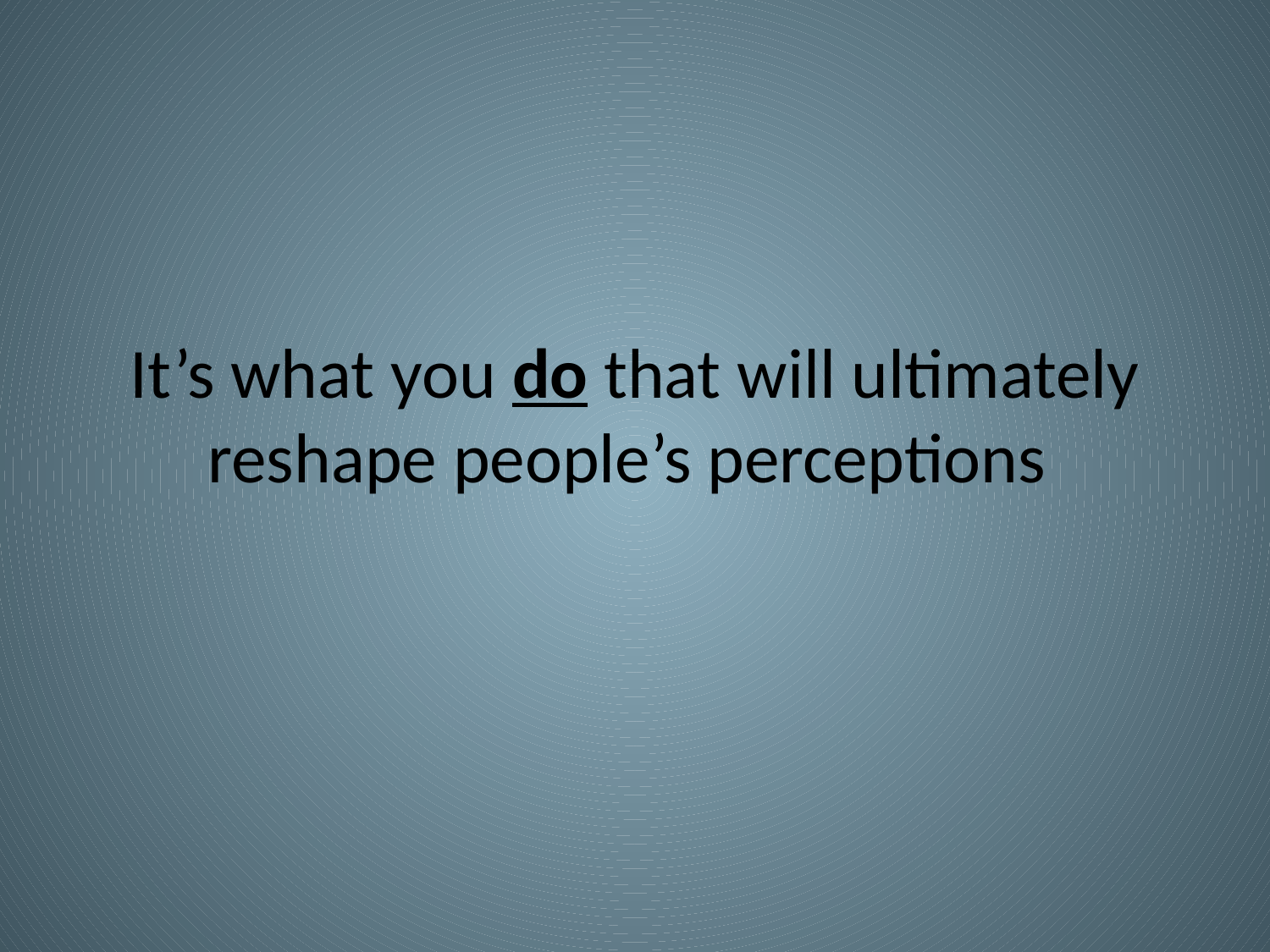

#

It’s what you do that will ultimately reshape people’s perceptions